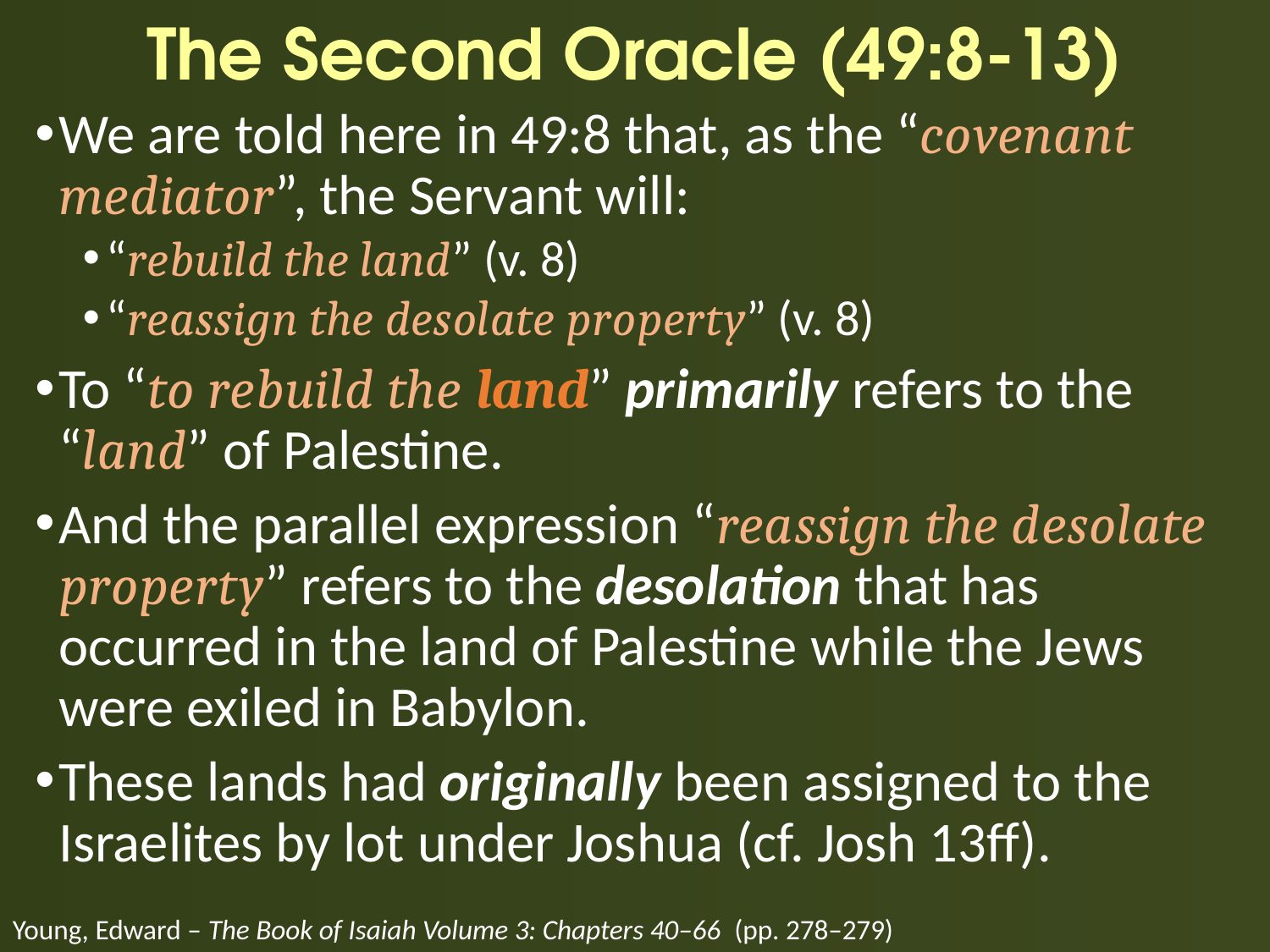

# The Second Oracle (49:8-13)
We are told here in 49:8 that, as the “covenant mediator”, the Servant will:
“rebuild the land” (v. 8)
“reassign the desolate property” (v. 8)
To “to rebuild the land” primarily refers to the “land” of Palestine.
And the parallel expression “reassign the desolate property” refers to the desolation that has occurred in the land of Palestine while the Jews were exiled in Babylon.
These lands had originally been assigned to the Israelites by lot under Joshua (cf. Josh 13ff).
Young, Edward – The Book of Isaiah Volume 3: Chapters 40–66  (pp. 278–279)